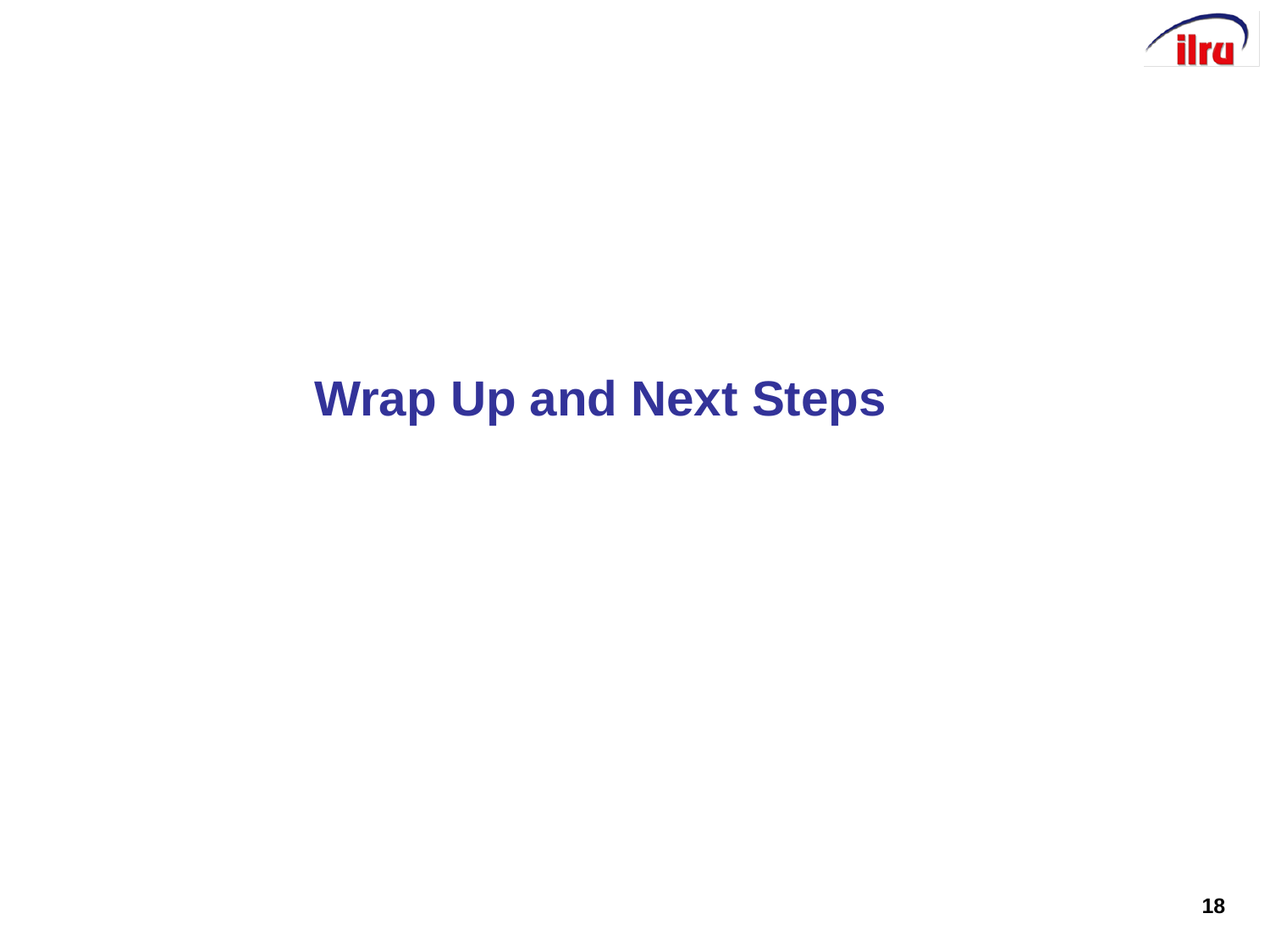

# >>Slide 18 Wrap Up and Next Steps
18